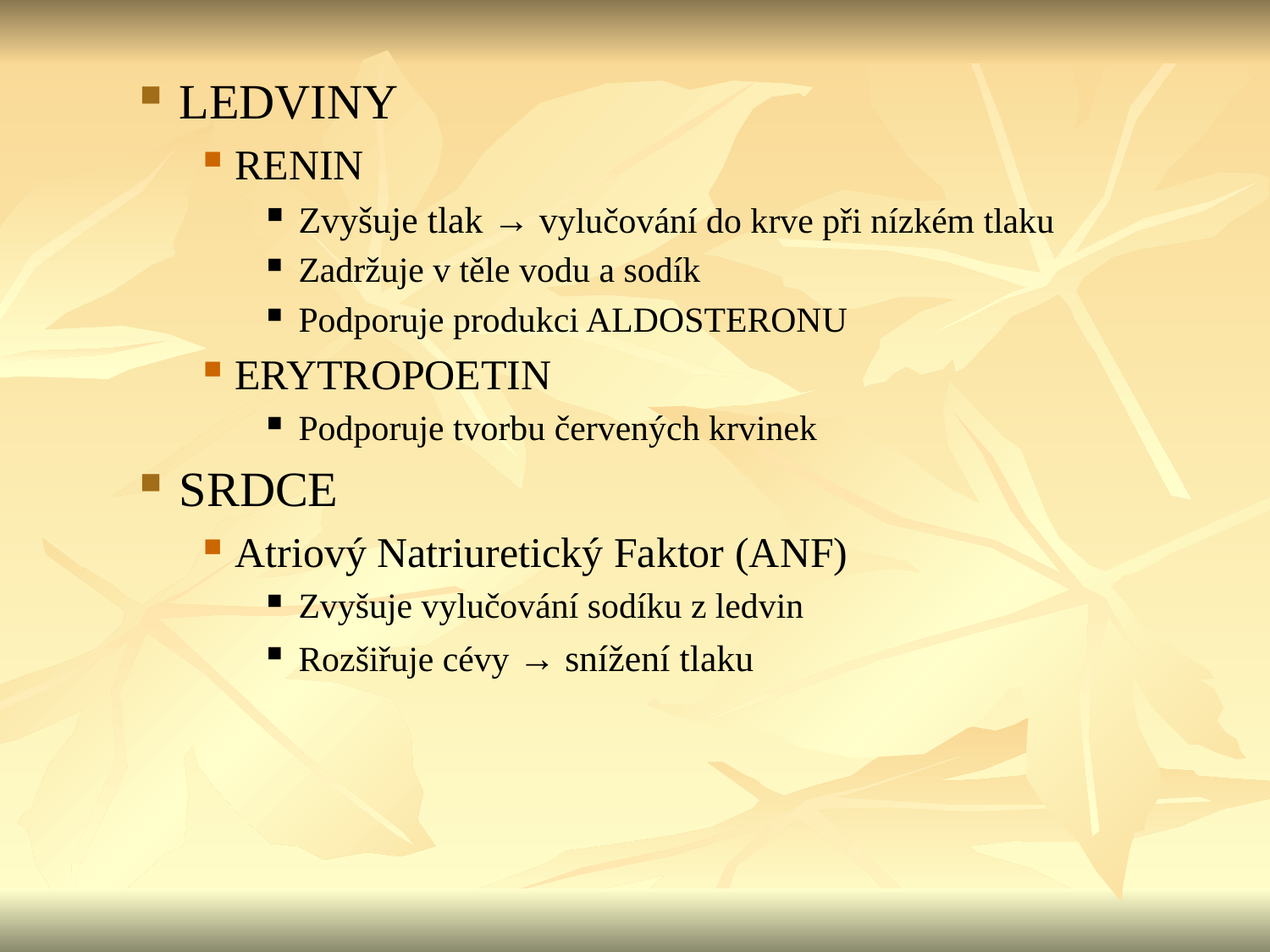

LEDVINY
RENIN
Zvyšuje tlak → vylučování do krve při nízkém tlaku
Zadržuje v těle vodu a sodík
Podporuje produkci ALDOSTERONU
ERYTROPOETIN
Podporuje tvorbu červených krvinek
SRDCE
Atriový Natriuretický Faktor (ANF)‏
Zvyšuje vylučování sodíku z ledvin
Rozšiřuje cévy → snížení tlaku